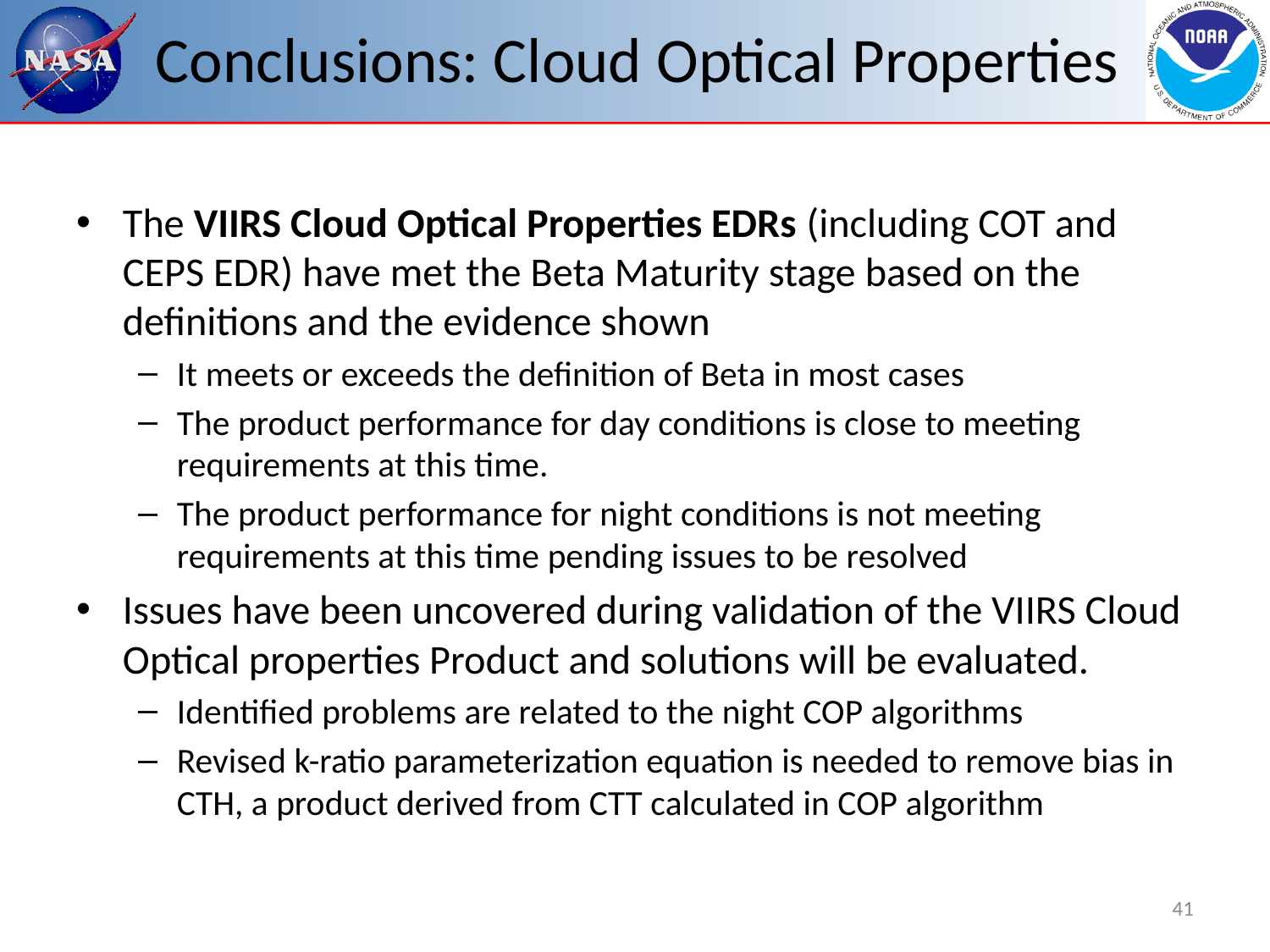

# Conclusions: Cloud Optical Properties
The VIIRS Cloud Optical Properties EDRs (including COT and CEPS EDR) have met the Beta Maturity stage based on the definitions and the evidence shown
It meets or exceeds the definition of Beta in most cases
The product performance for day conditions is close to meeting requirements at this time.
The product performance for night conditions is not meeting requirements at this time pending issues to be resolved
Issues have been uncovered during validation of the VIIRS Cloud Optical properties Product and solutions will be evaluated.
Identified problems are related to the night COP algorithms
Revised k-ratio parameterization equation is needed to remove bias in CTH, a product derived from CTT calculated in COP algorithm
41